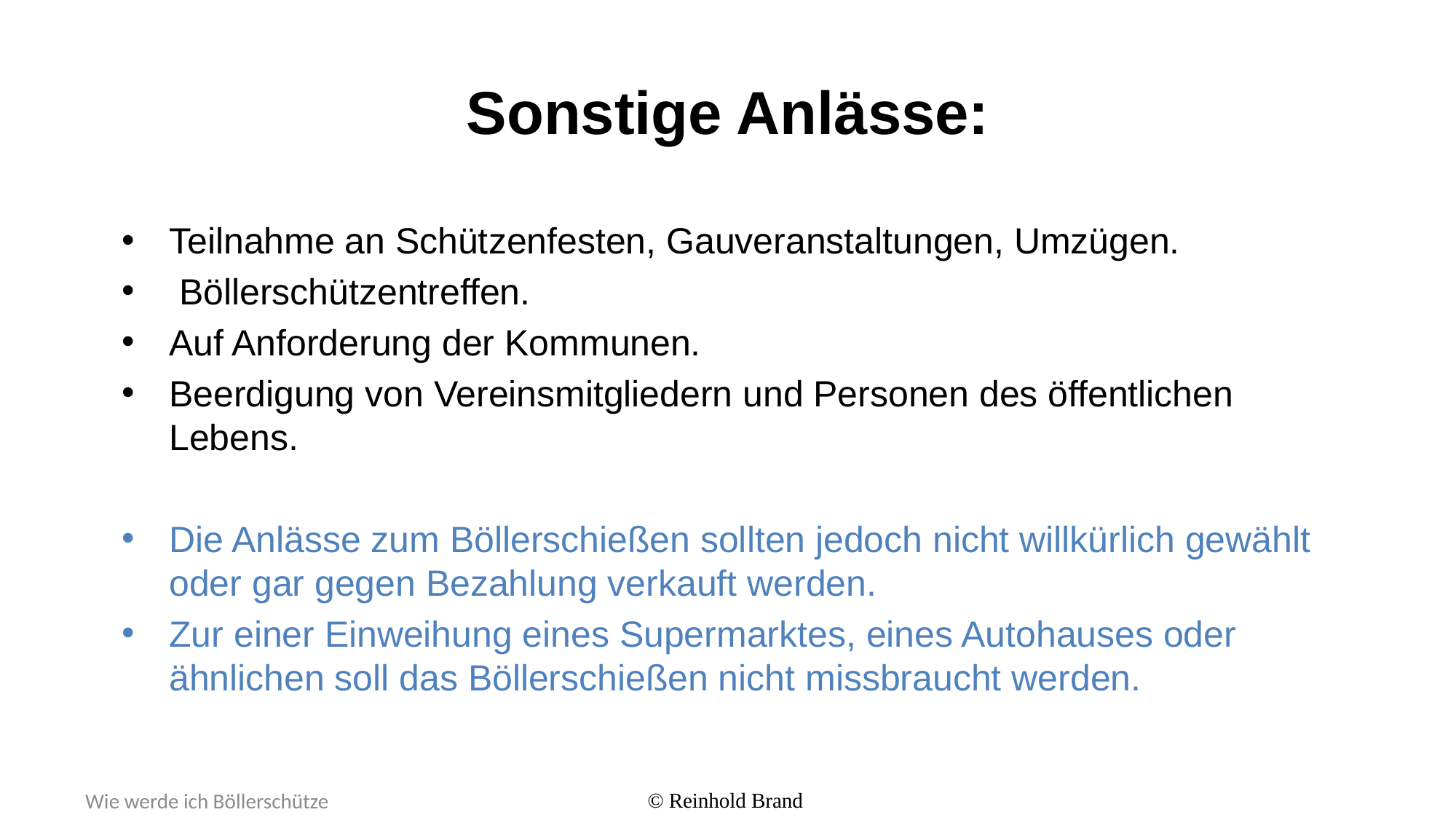

# Sonstige Anlässe:
Teilnahme an Schützenfesten, Gauveranstaltungen, Umzügen.
 Böllerschützentreffen.
Auf Anforderung der Kommunen.
Beerdigung von Vereinsmitgliedern und Personen des öffentlichen Lebens.

Die Anlässe zum Böllerschießen sollten jedoch nicht willkürlich gewählt oder gar gegen Bezahlung verkauft werden.
Zur einer Einweihung eines Supermarktes, eines Autohauses oder ähnlichen soll das Böllerschießen nicht missbraucht werden.

Wie werde ich Böllerschütze
© Reinhold Brand